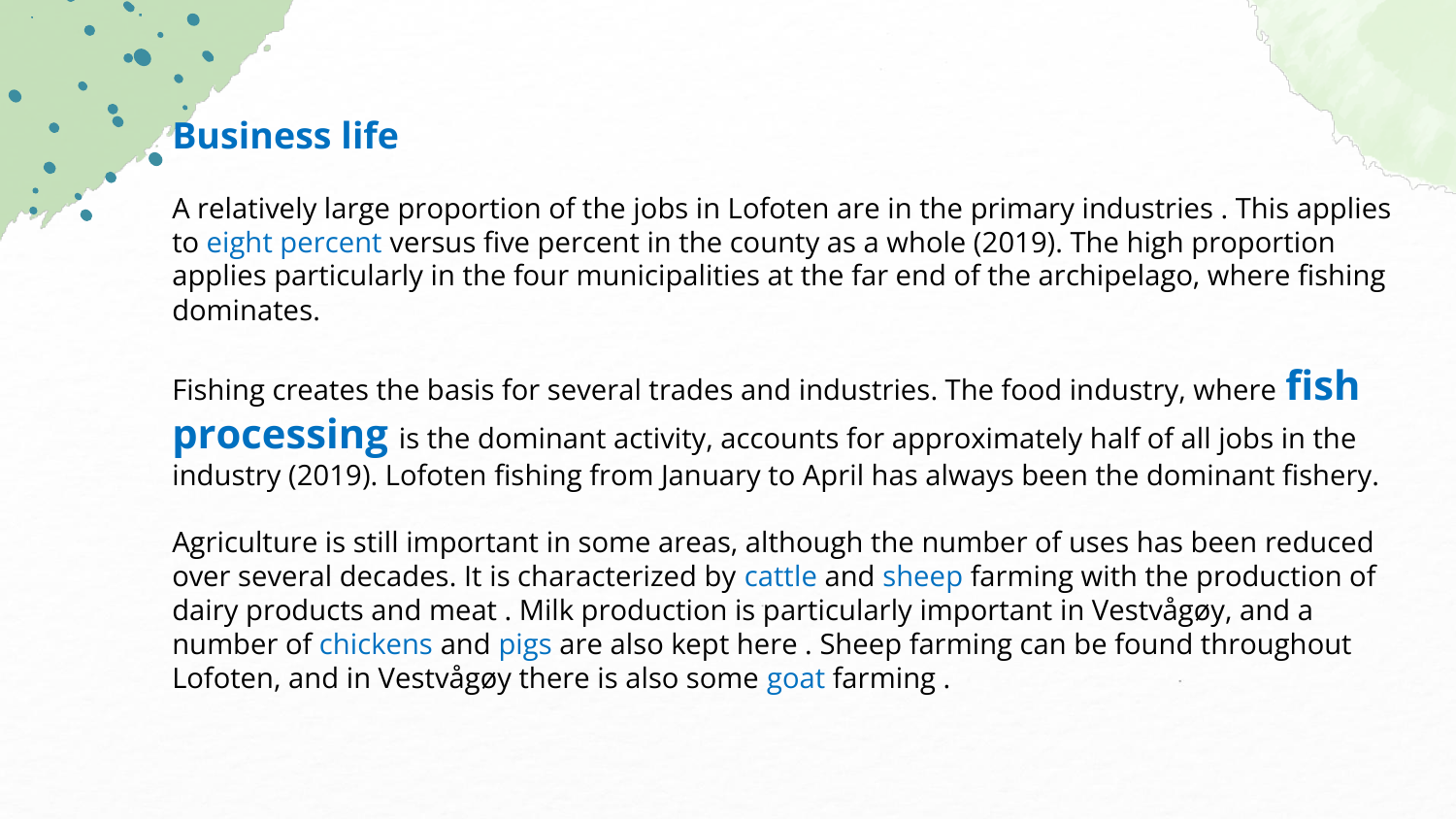

#
Business life

A relatively large proportion of the jobs in Lofoten are in the primary industries . This applies to eight percent versus five percent in the county as a whole (2019). The high proportion applies particularly in the four municipalities at the far end of the archipelago, where fishing dominates.

Fishing creates the basis for several trades and industries. The food industry, where fish processing is the dominant activity, accounts for approximately half of all jobs in the industry (2019). Lofoten fishing from January to April has always been the dominant fishery.

Agriculture is still important in some areas, although the number of uses has been reduced over several decades. It is characterized by cattle and sheep farming with the production of dairy products and meat . Milk production is particularly important in Vestvågøy, and a number of chickens and pigs are also kept here . Sheep farming can be found throughout Lofoten, and in Vestvågøy there is also some goat farming .